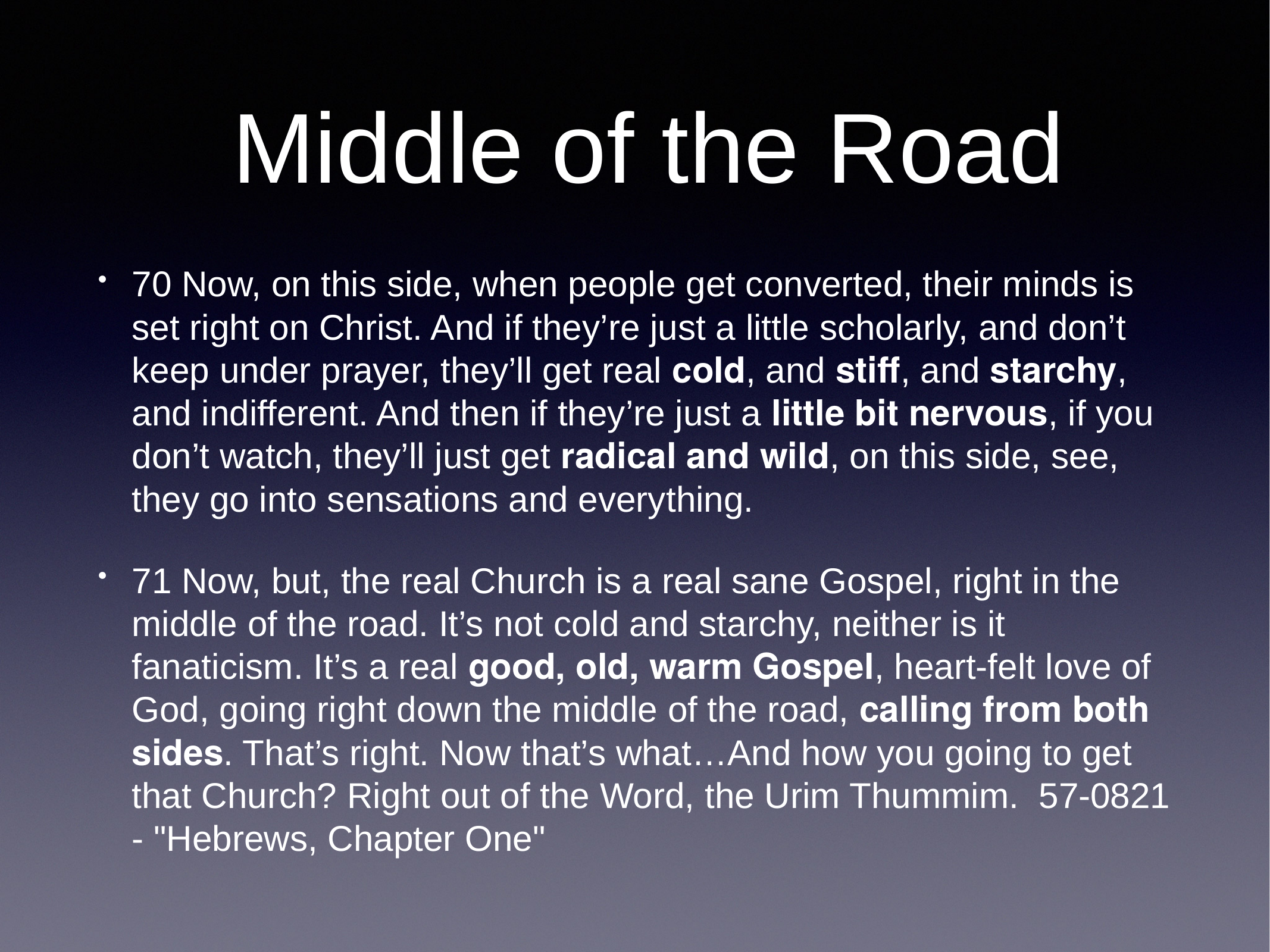

# Middle of the Road
70 Now, on this side, when people get converted, their minds is set right on Christ. And if they’re just a little scholarly, and don’t keep under prayer, they’ll get real cold, and stiff, and starchy, and indifferent. And then if they’re just a little bit nervous, if you don’t watch, they’ll just get radical and wild, on this side, see, they go into sensations and everything.
71 Now, but, the real Church is a real sane Gospel, right in the middle of the road. It’s not cold and starchy, neither is it fanaticism. It’s a real good, old, warm Gospel, heart-felt love of God, going right down the middle of the road, calling from both sides. That’s right. Now that’s what…And how you going to get that Church? Right out of the Word, the Urim Thummim.  57-0821 - "Hebrews, Chapter One"